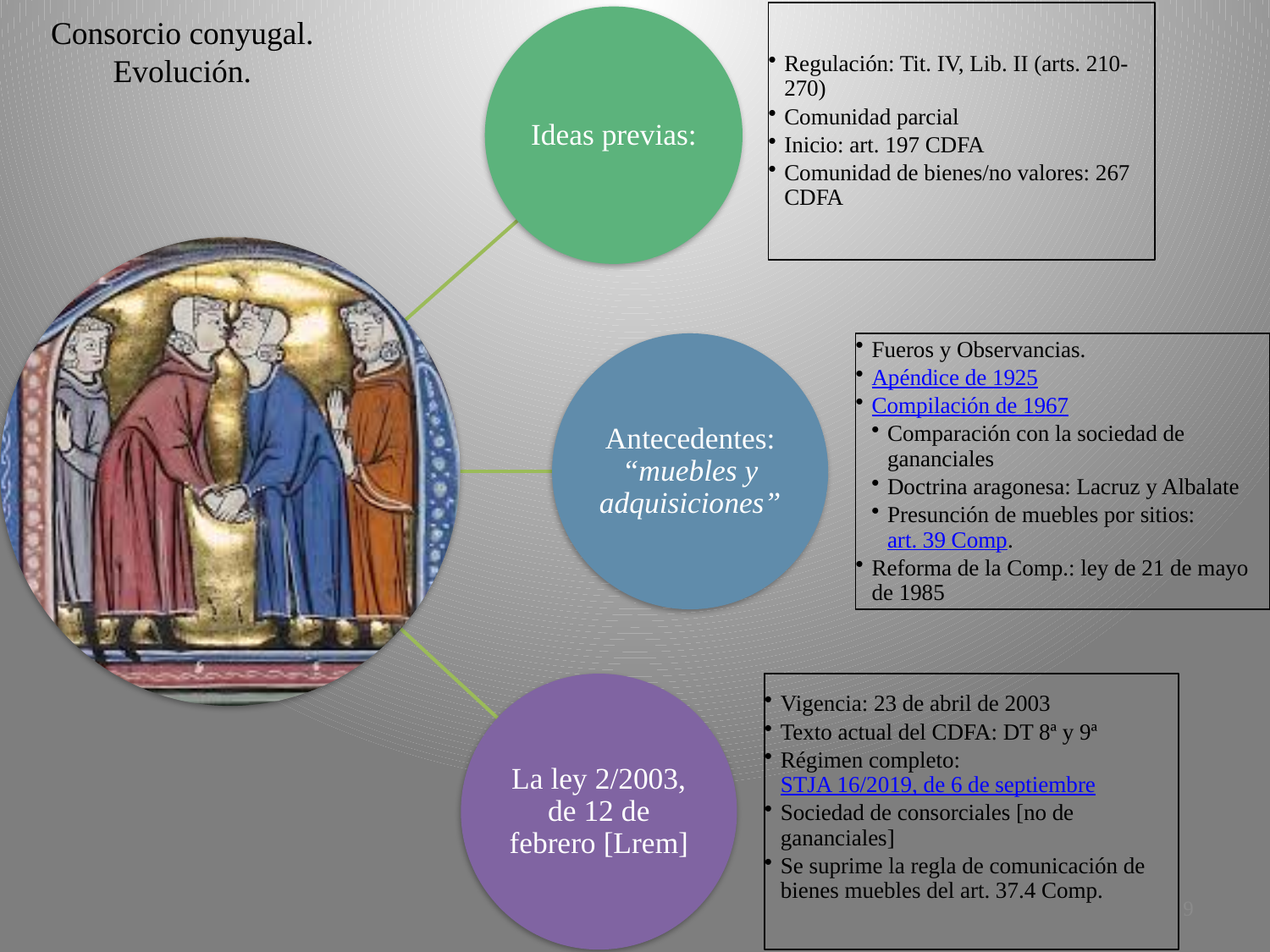

Regulación: Tit. IV, Lib. II (arts. 210-270)
Comunidad parcial
Inicio: art. 197 CDFA
Comunidad de bienes/no valores: 267 CDFA
Consorcio conyugal.
Evolución.
Ideas previas:

Antecedentes: “muebles y adquisiciones”
Fueros y Observancias.
Apéndice de 1925
Compilación de 1967
Comparación con la sociedad de gananciales
Doctrina aragonesa: Lacruz y Albalate
Presunción de muebles por sitios: art. 39 Comp.
Reforma de la Comp.: ley de 21 de mayo de 1985

La ley 2/2003, de 12 de febrero [Lrem]
Vigencia: 23 de abril de 2003
Texto actual del CDFA: DT 8ª y 9ª
Régimen completo: STJA 16/2019, de 6 de septiembre
Sociedad de consorciales [no de gananciales]
Se suprime la regla de comunicación de bienes muebles del art. 37.4 Comp.

©cbayod
9